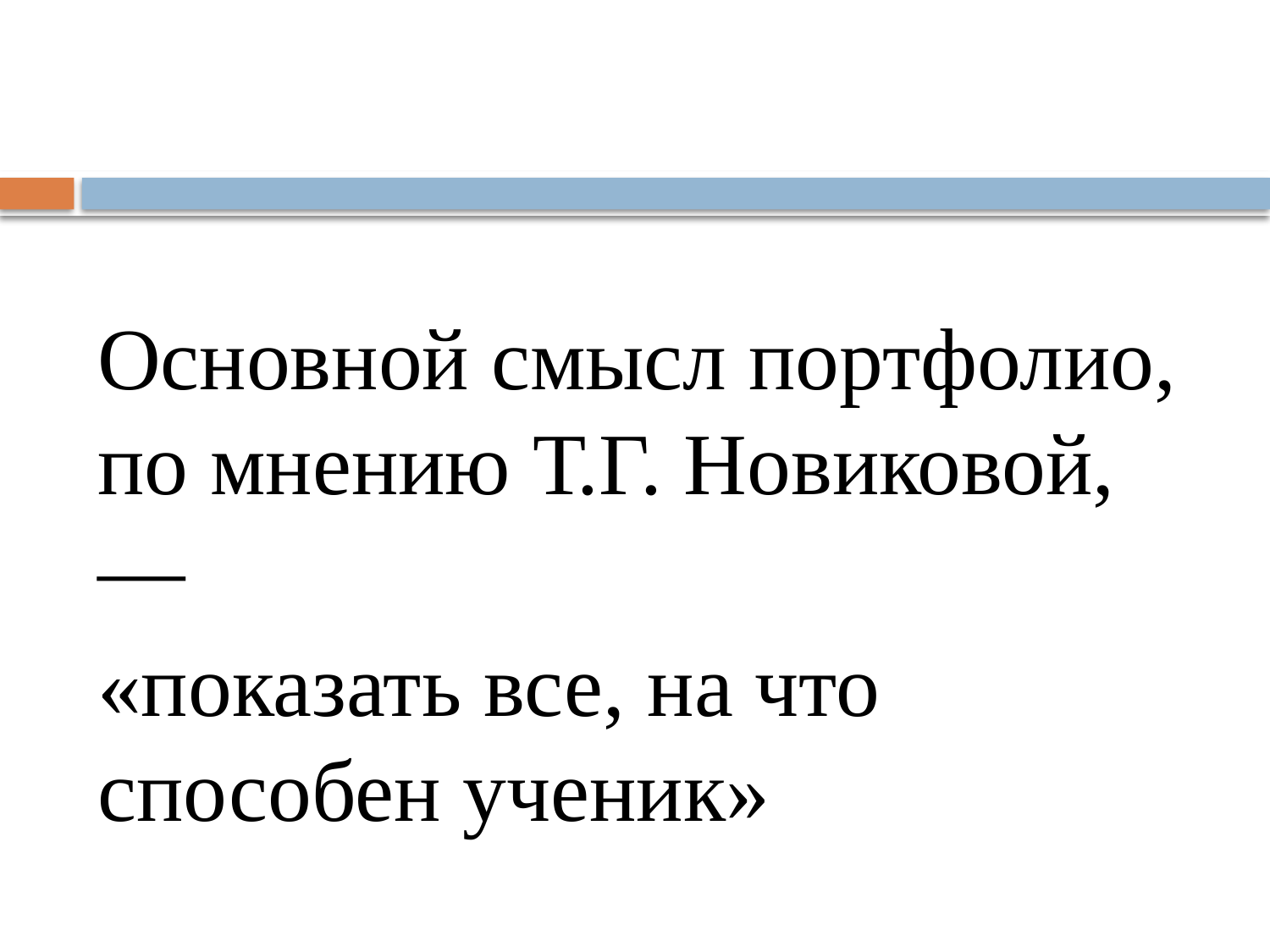

#

Основной смысл портфолио, по мнению Т.Г. Новиковой, —
«показать все, на что  способен ученик»